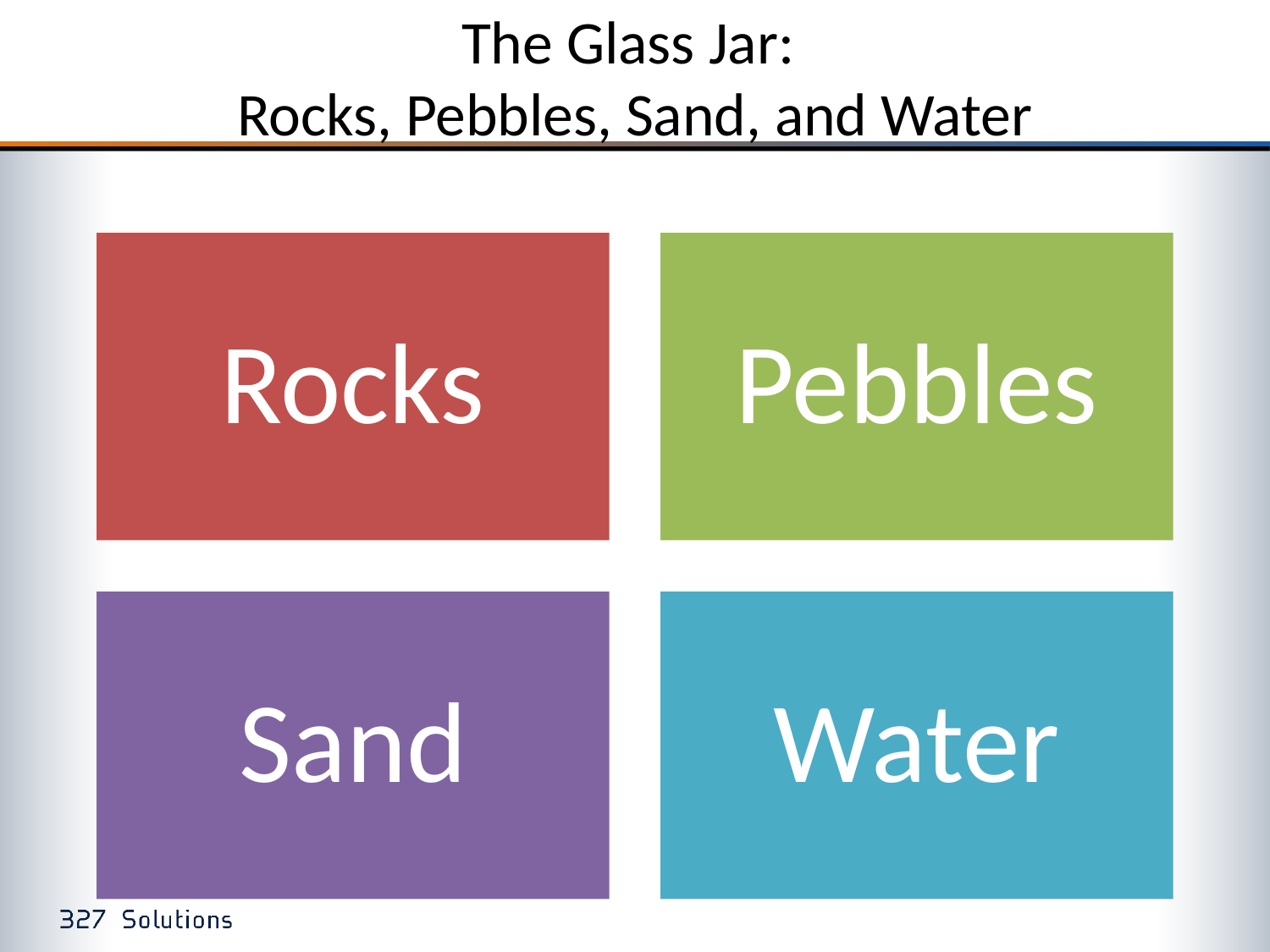

# The Glass Jar: Rocks, Pebbles, Sand, and Water

Rocks
Pebbles
Sand
Water